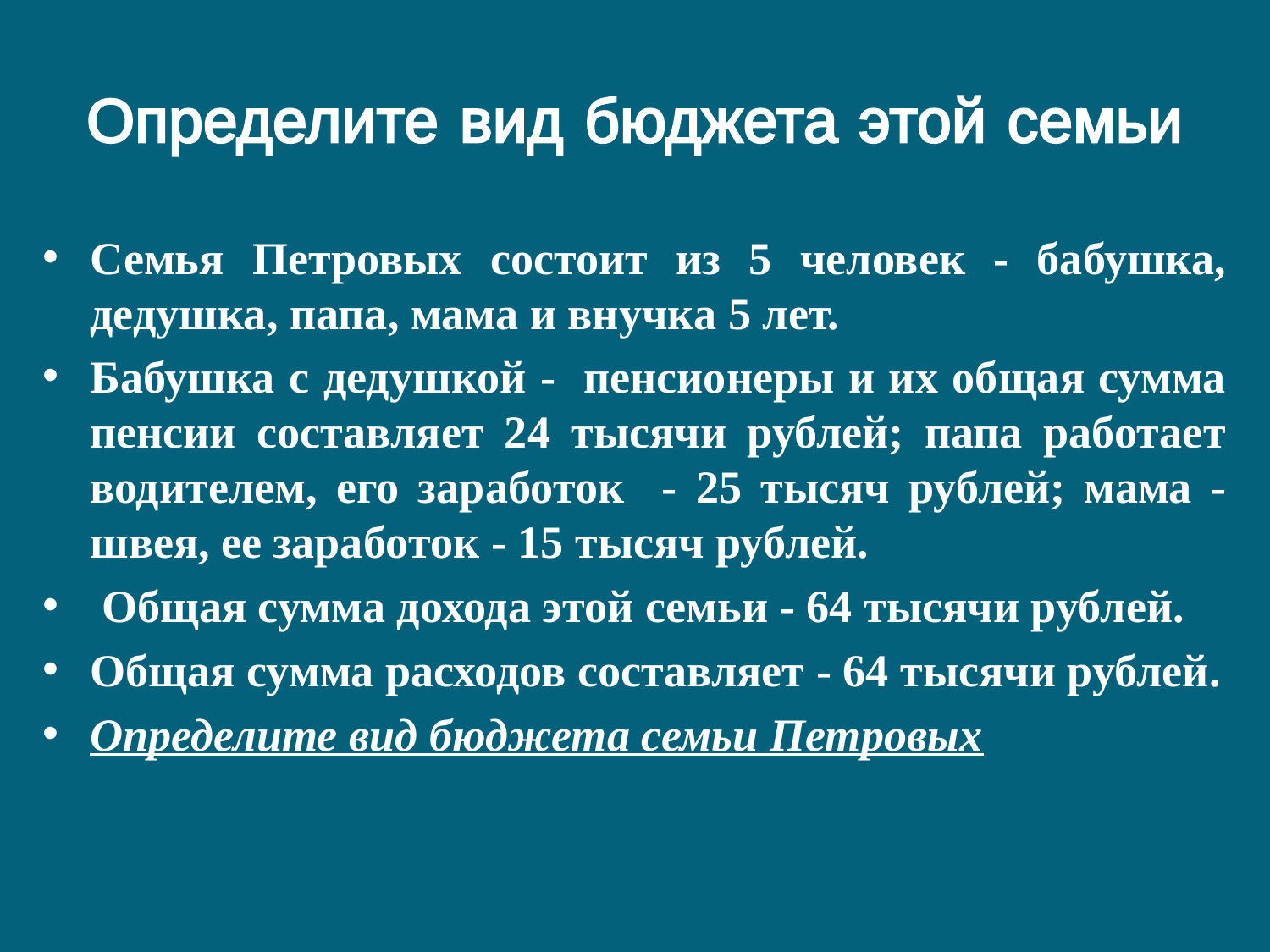

# Определите вид бюджета этой семьи
Семья Петровых состоит из 5 человек - бабушка, дедушка, папа, мама и внучка 5 лет.
Бабушка с дедушкой -  пенсионеры и их общая сумма пенсии составляет 24 тысячи рублей; папа работает водителем, его заработок  - 25 тысяч рублей; мама - швея, ее заработок - 15 тысяч рублей.
 Общая сумма дохода этой семьи - 64 тысячи рублей.
Общая сумма расходов составляет - 64 тысячи рублей.
Определите вид бюджета семьи Петровых